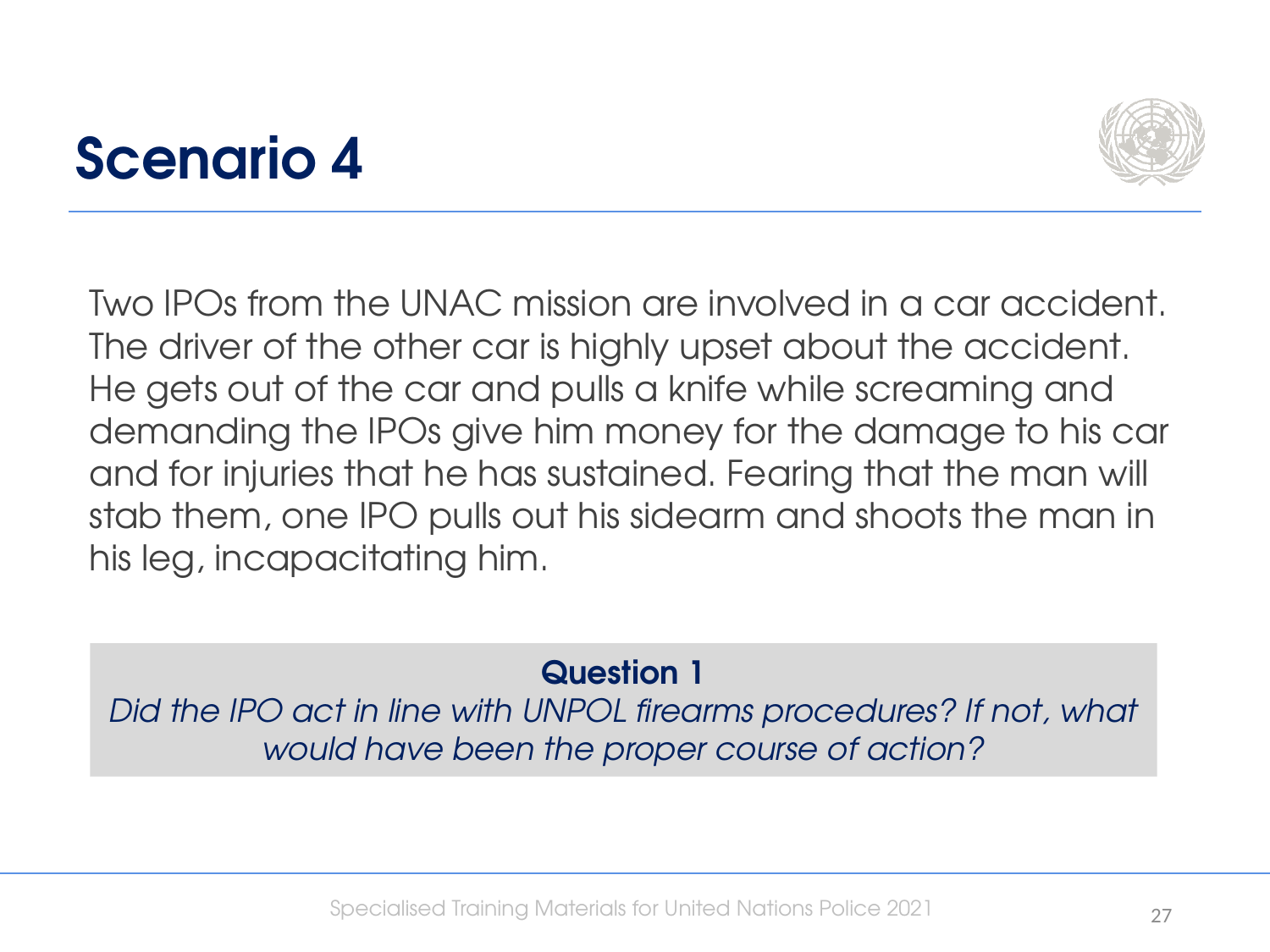

# Scenario 4
Two IPOs from the UNAC mission are involved in a car accident. The driver of the other car is highly upset about the accident. He gets out of the car and pulls a knife while screaming and demanding the IPOs give him money for the damage to his car and for injuries that he has sustained. Fearing that the man will stab them, one IPO pulls out his sidearm and shoots the man in his leg, incapacitating him.

Question 1
Did the IPO act in line with UNPOL firearms procedures? If not, what would have been the proper course of action?
27